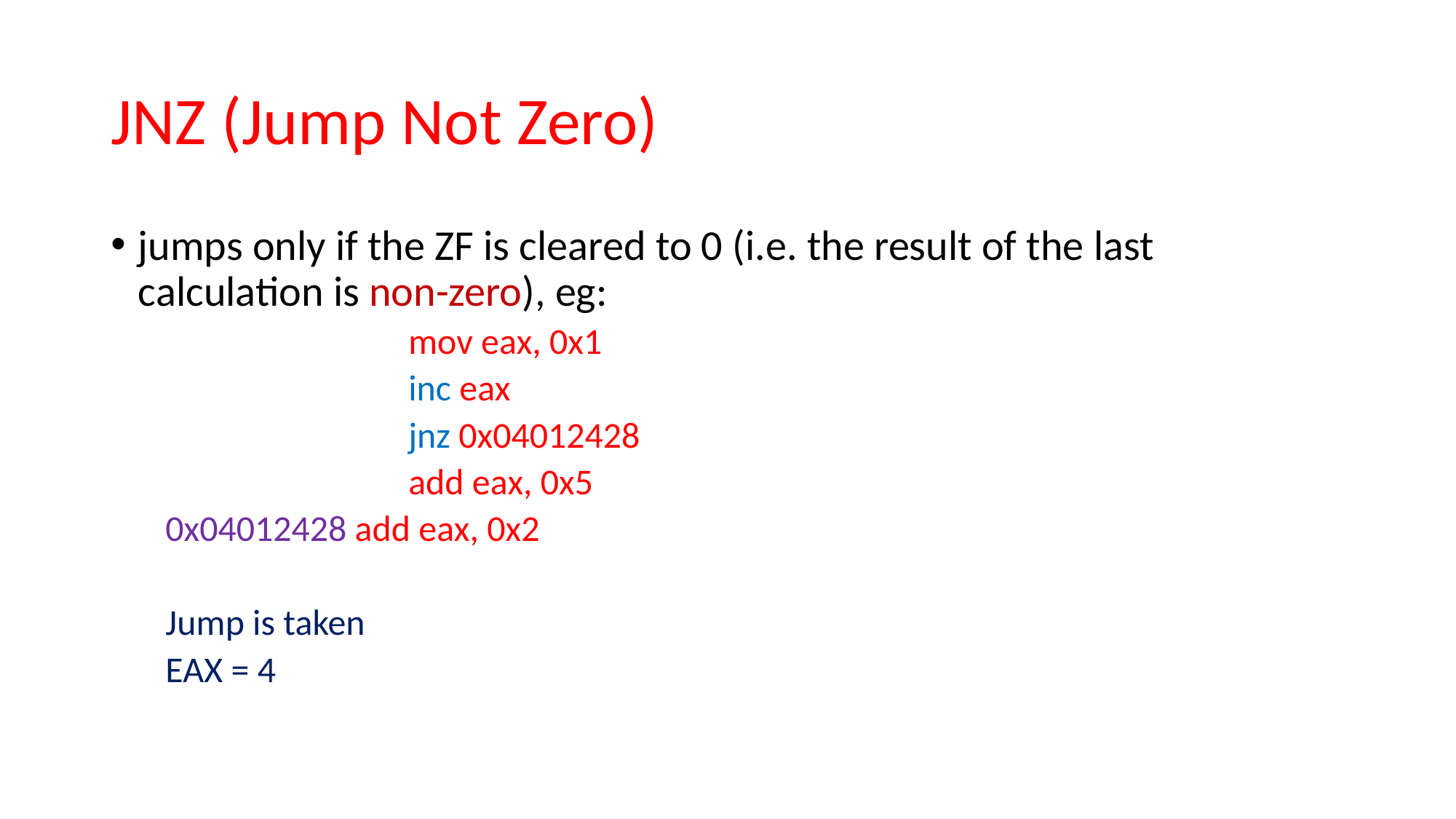

# JNZ (Jump Not Zero)
jumps only if the ZF is cleared to 0 (i.e. the result of the last calculation is non-zero), eg:
		   mov eax, 0x1
		   inc eax
		   jnz 0x04012428
		   add eax, 0x5
0x04012428 add eax, 0x2

Jump is taken
EAX = 4